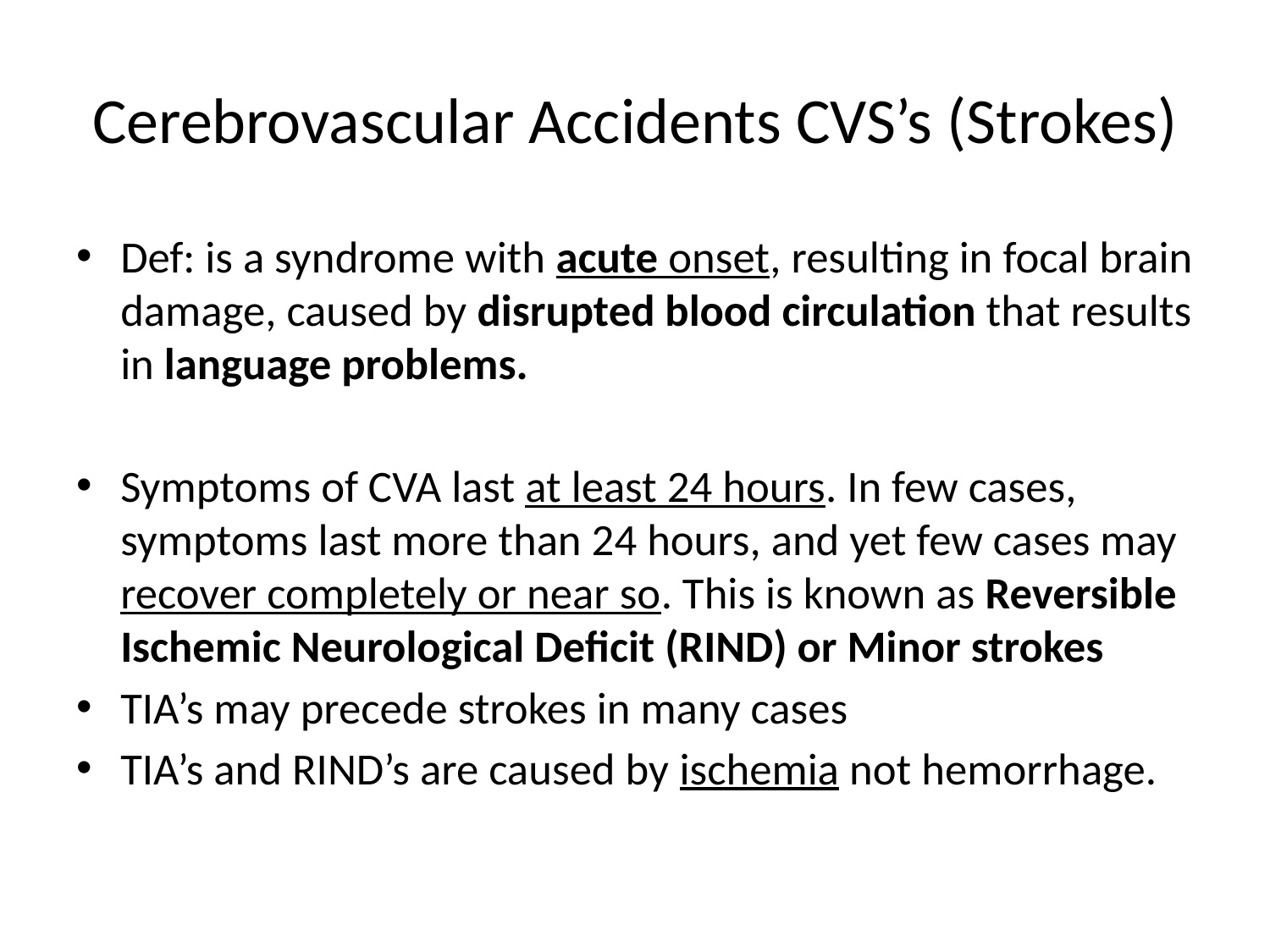

# Cerebrovascular Accidents CVS’s (Strokes)
Def: is a syndrome with acute onset, resulting in focal brain damage, caused by disrupted blood circulation that results in language problems.

Symptoms of CVA last at least 24 hours. In few cases, symptoms last more than 24 hours, and yet few cases may recover completely or near so. This is known as Reversible Ischemic Neurological Deficit (RIND) or Minor strokes
TIA’s may precede strokes in many cases
TIA’s and RIND’s are caused by ischemia not hemorrhage.